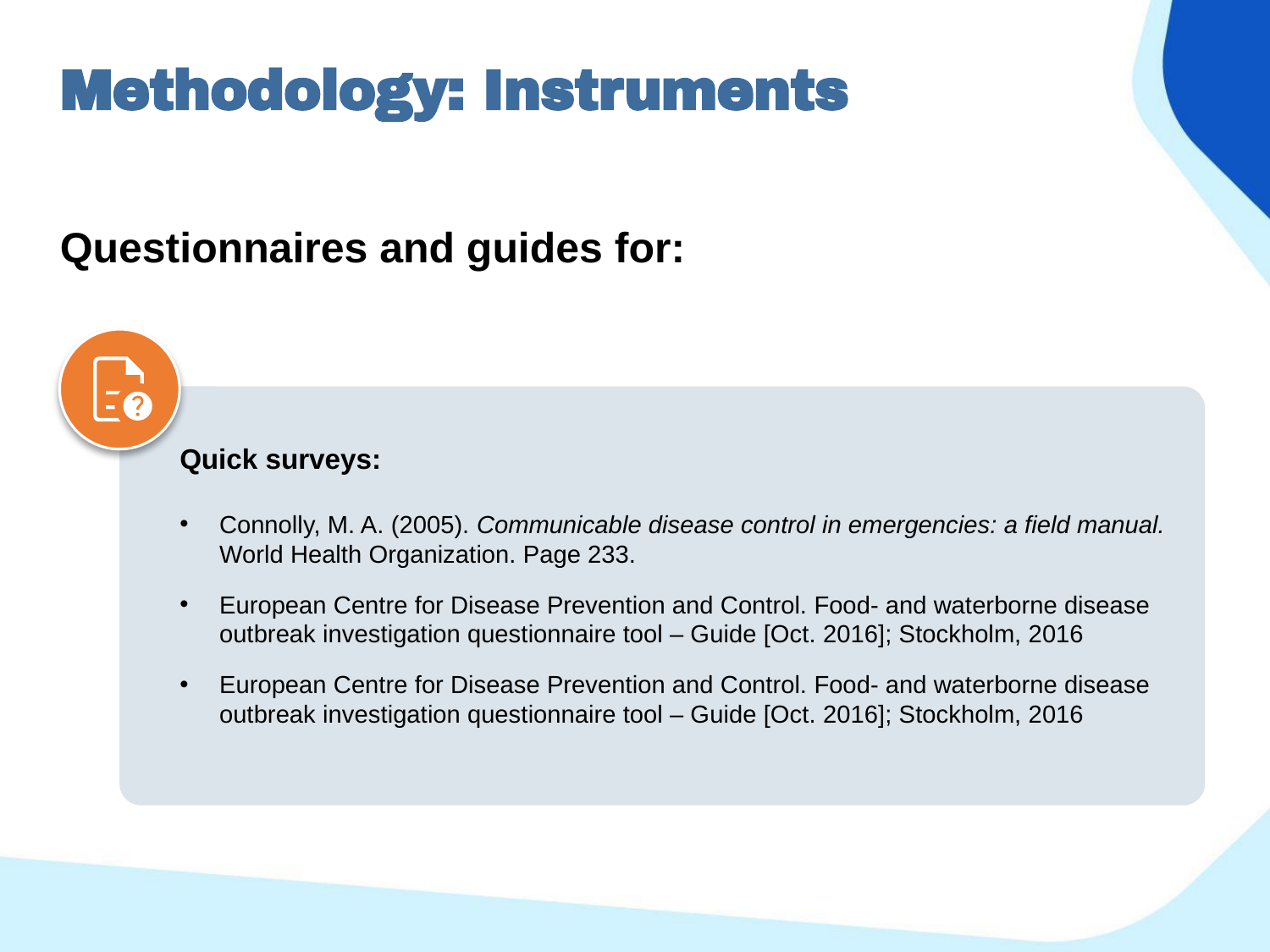

Methodology: Instruments
Questionnaires and guides for:

Quick surveys:

Connolly, M. A. (2005). Communicable disease control in emergencies: a field manual. World Health Organization. Page 233.
European Centre for Disease Prevention and Control. Food- and waterborne disease outbreak investigation questionnaire tool – Guide [Oct. 2016]; Stockholm, 2016
European Centre for Disease Prevention and Control. Food- and waterborne disease outbreak investigation questionnaire tool – Guide [Oct. 2016]; Stockholm, 2016